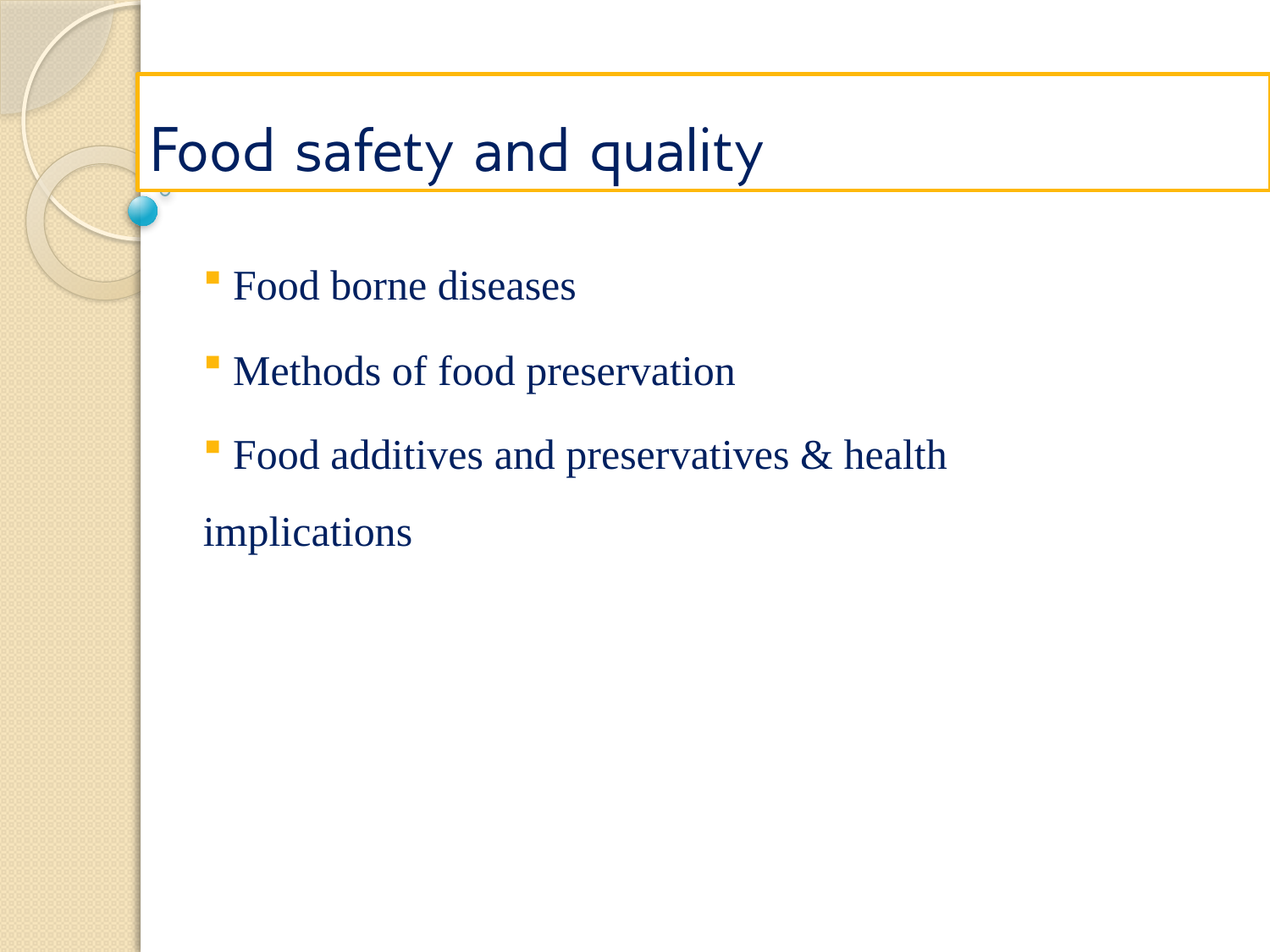

# Food safety and quality
 Food borne diseases
 Methods of food preservation
 Food additives and preservatives & health implications